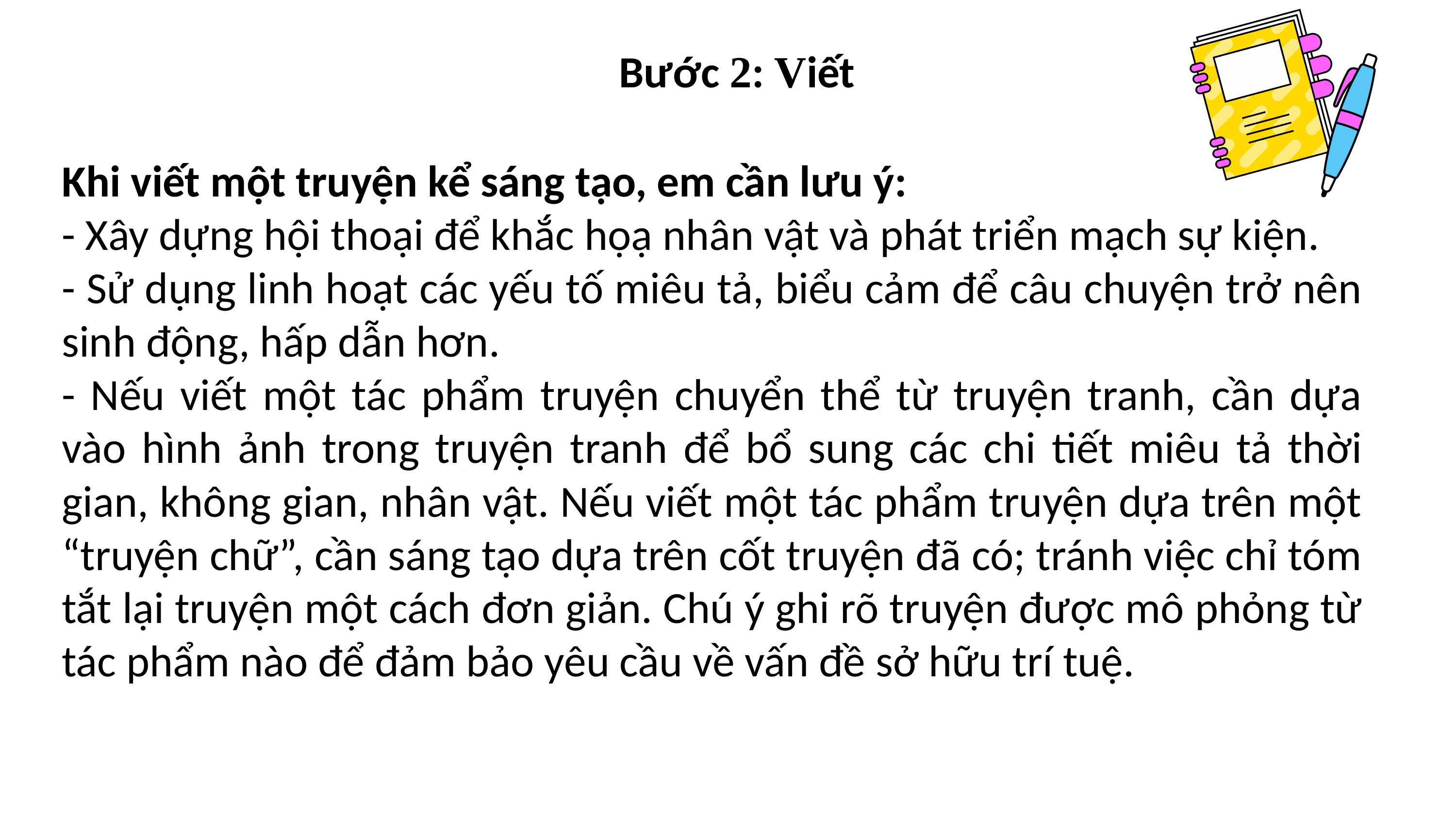

Bước 2: Viết
Khi viết một truyện kể sáng tạo, em cần lưu ý:
- Xây dựng hội thoại để khắc họạ nhân vật và phát triển mạch sự kiện.
- Sử dụng linh hoạt các yếu tố miêu tả, biểu cảm để câu chuyện trở nên sinh động, hấp dẫn hơn.
- Nếu viết một tác phẩm truyện chuyển thể từ truyện tranh, cần dựa vào hình ảnh trong truyện tranh để bổ sung các chi tiết miêu tả thời gian, không gian, nhân vật. Nếu viết một tác phẩm truyện dựa trên một “truyện chữ”, cần sáng tạo dựa trên cốt truyện đã có; tránh việc chỉ tóm tắt lại truyện một cách đơn giản. Chú ý ghi rõ truyện được mô phỏng từ tác phẩm nào để đảm bảo yêu cầu về vấn đề sở hữu trí tuệ.